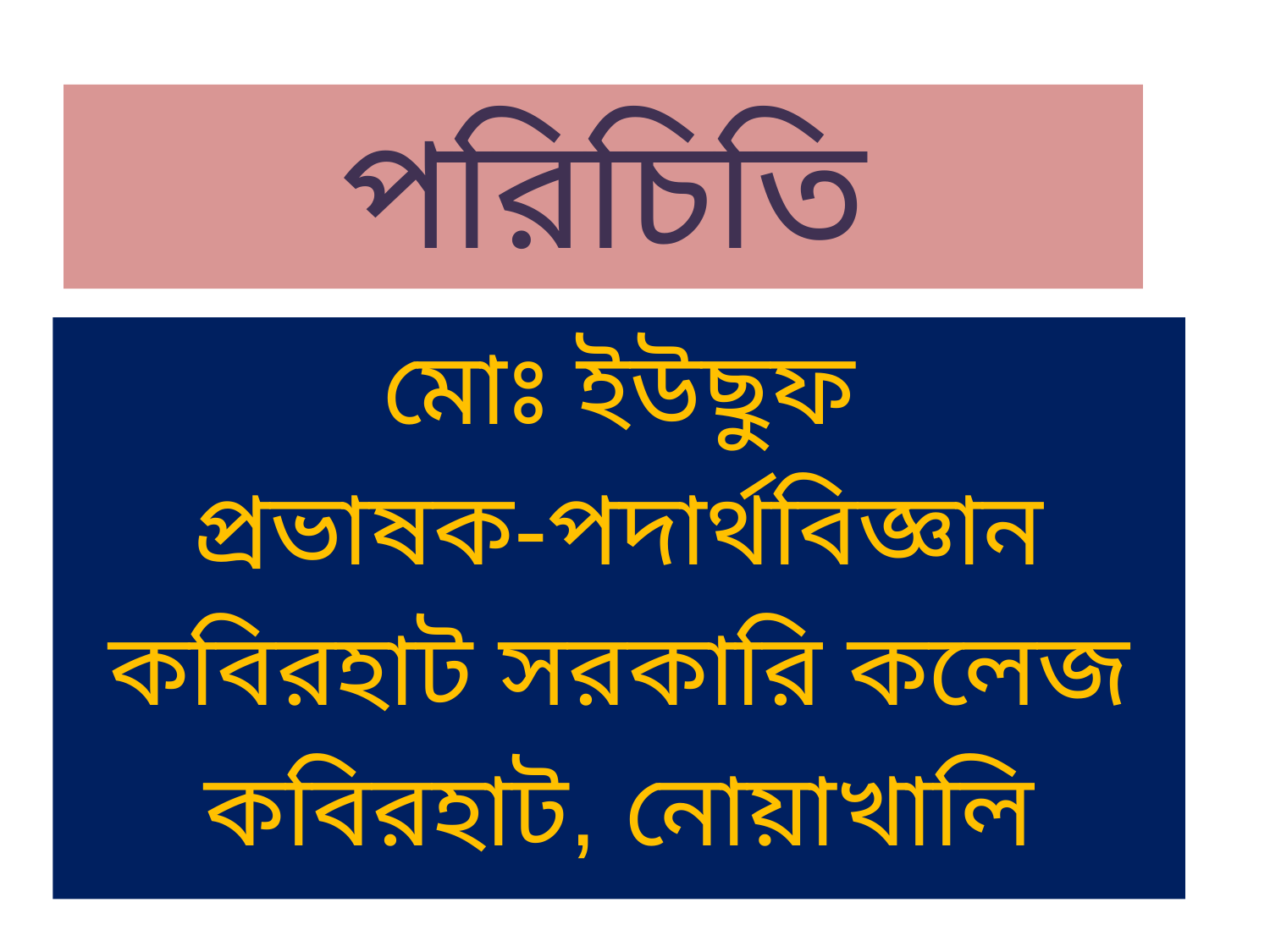

# পরিচিতি
মোঃ ইউছুফ
প্রভাষক-পদার্থবিজ্ঞান
কবিরহাট সরকারি কলেজ
কবিরহাট, নোয়াখালি